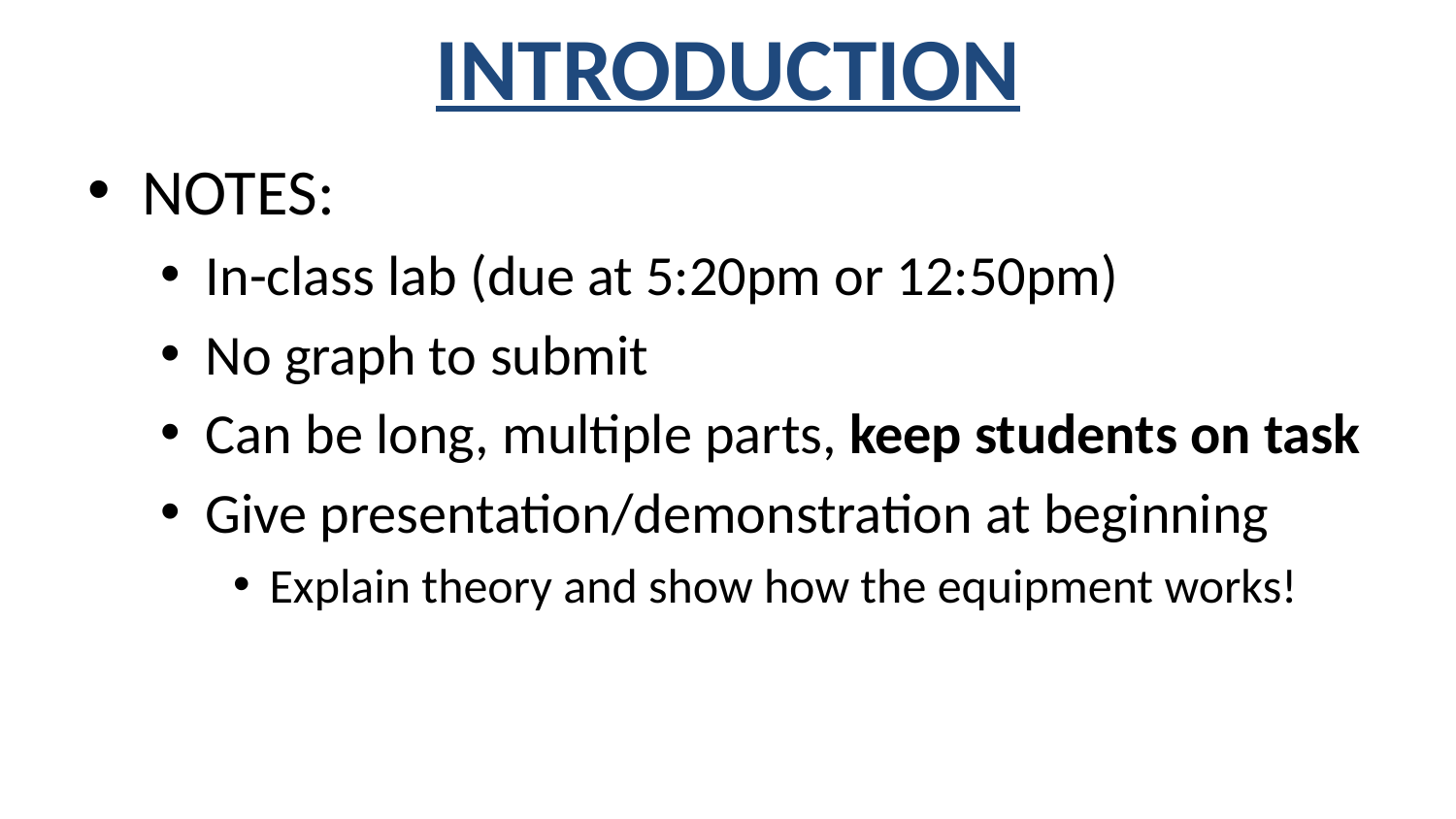

# INTRODUCTION
NOTES:
In-class lab (due at 5:20pm or 12:50pm)
No graph to submit
Can be long, multiple parts, keep students on task
Give presentation/demonstration at beginning
Explain theory and show how the equipment works!